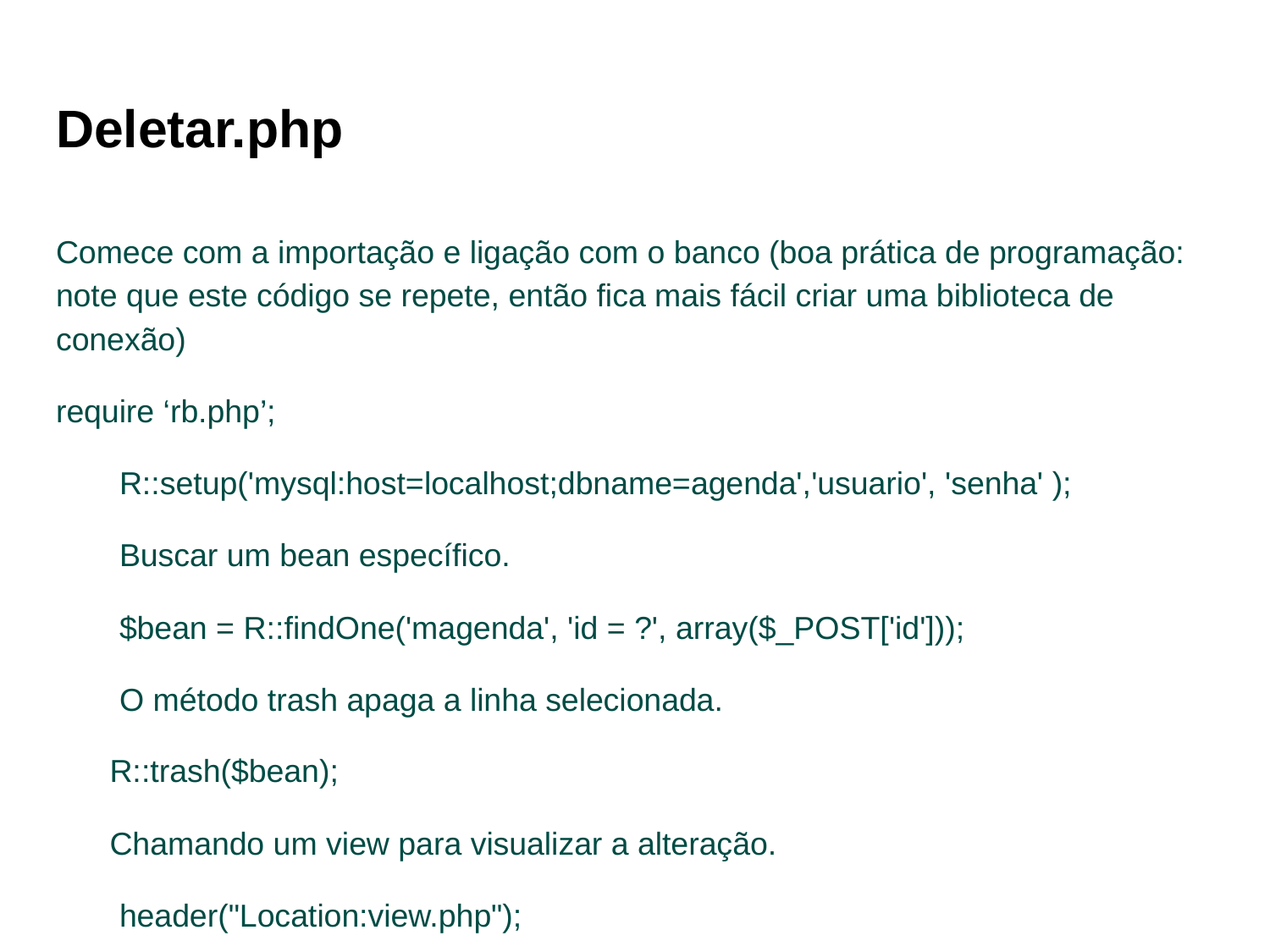

# Deletar.php
Comece com a importação e ligação com o banco (boa prática de programação: note que este código se repete, então fica mais fácil criar uma biblioteca de conexão)
require ‘rb.php’;
R::setup('mysql:host=localhost;dbname=agenda','usuario', 'senha' );
Buscar um bean específico.
$bean = R::findOne('magenda', 'id = ?', array($_POST['id']));
O método trash apaga a linha selecionada.
R::trash($bean);
Chamando um view para visualizar a alteração.
header("Location:view.php");